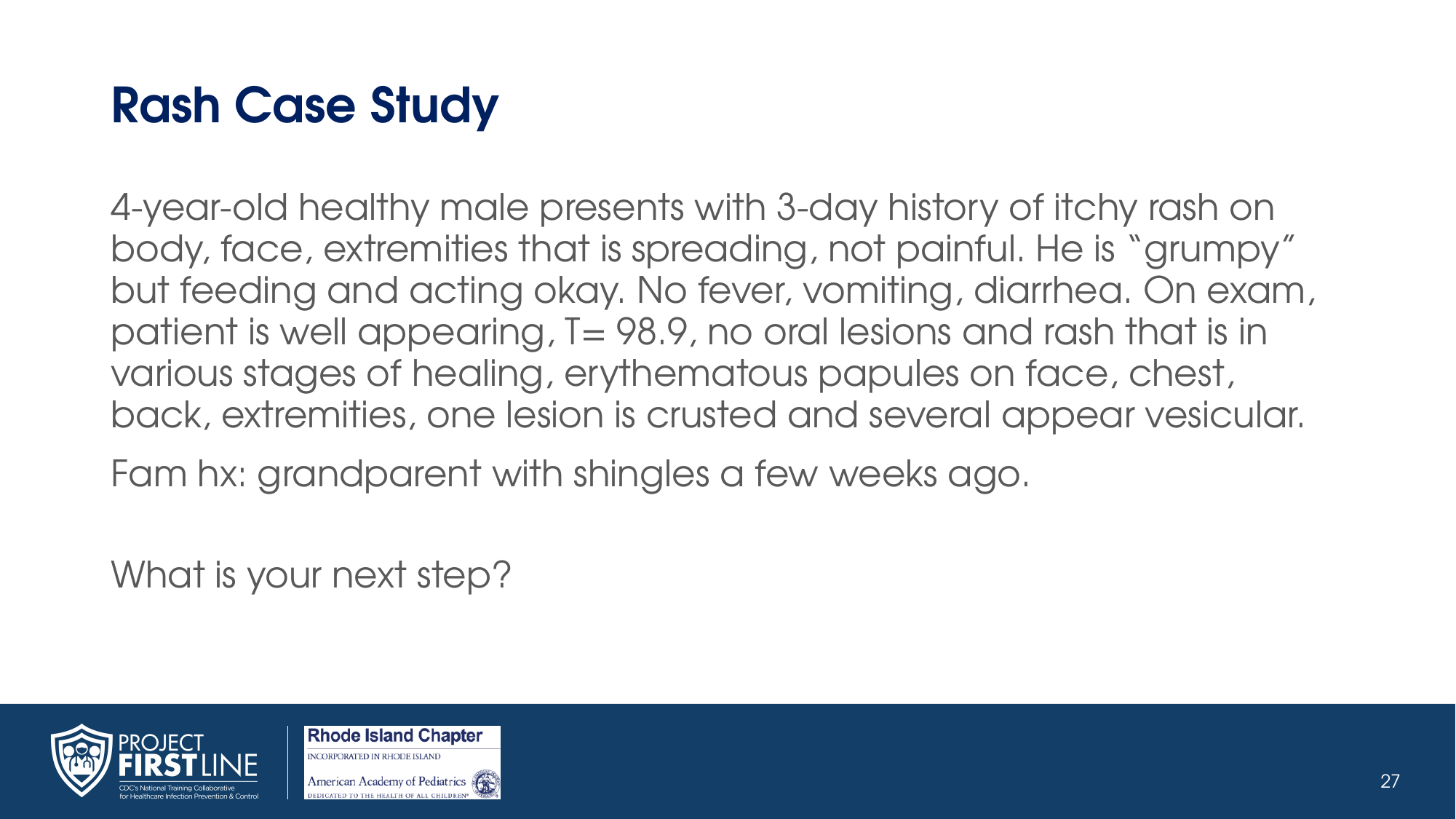

# Rash Case Study
4-year-old healthy male presents with 3-day history of itchy rash on body, face, extremities that is spreading, not painful. He is “grumpy” but feeding and acting okay. No fever, vomiting, diarrhea. On exam, patient is well appearing, T= 98.9, no oral lesions and rash that is in various stages of healing, erythematous papules on face, chest, back, extremities, one lesion is crusted and several appear vesicular.
Fam hx: grandparent with shingles a few weeks ago.
What is your next step?

27